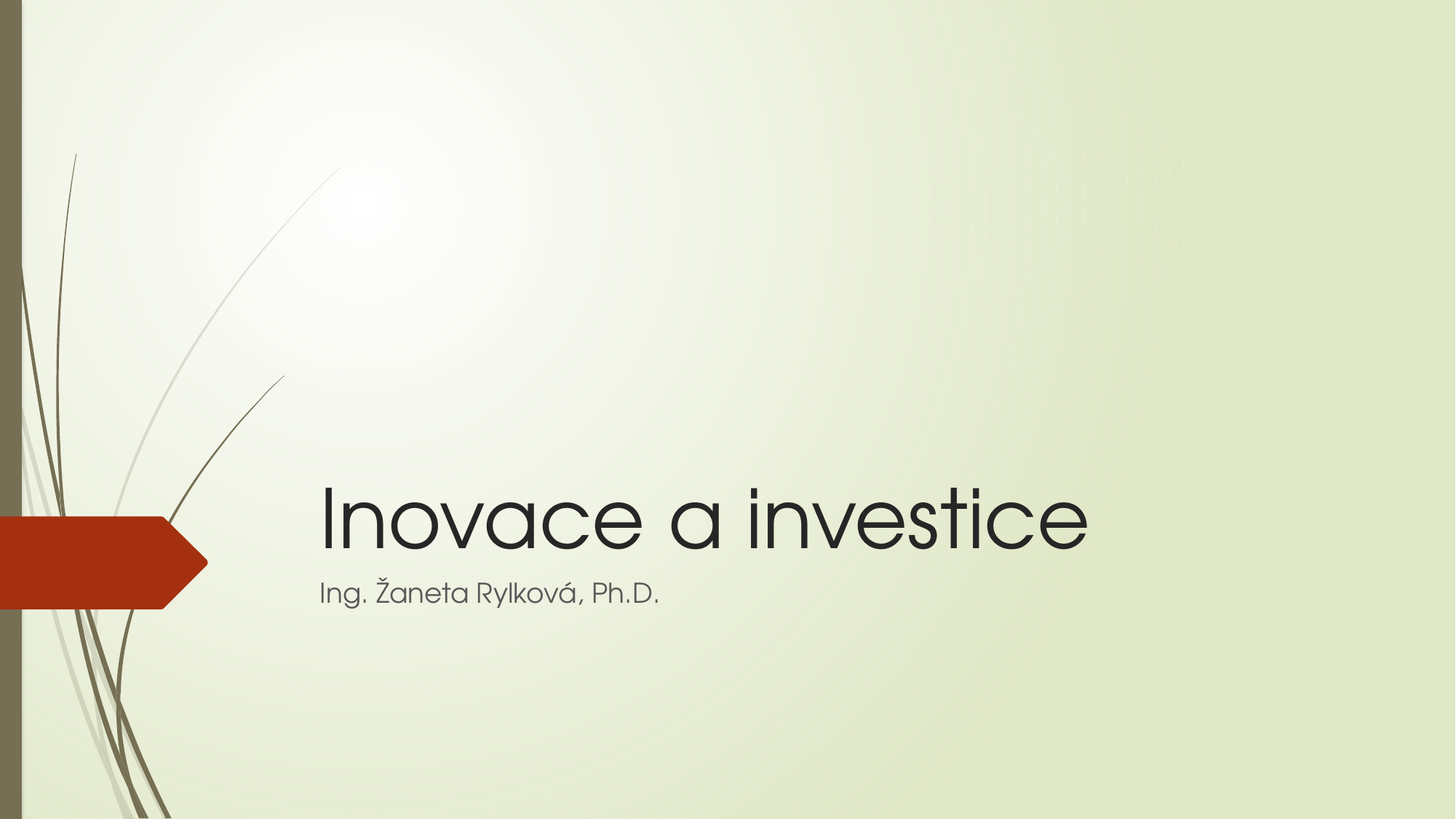

# Inovace a investice
Ing. Žaneta Rylková, Ph.D.